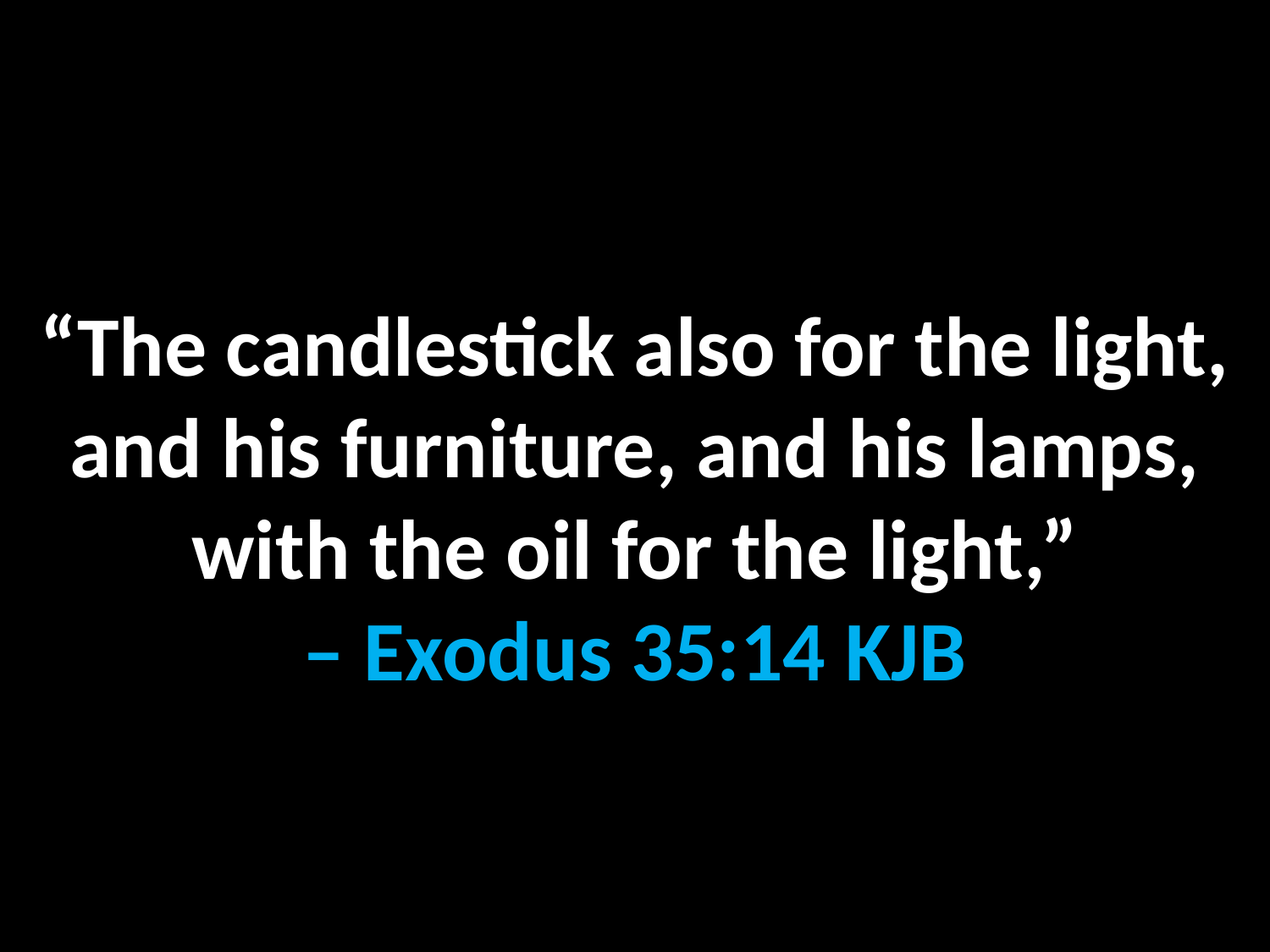

“The candlestick also for the light, and his furniture, and his lamps, with the oil for the light,”
– Exodus 35:14 KJB